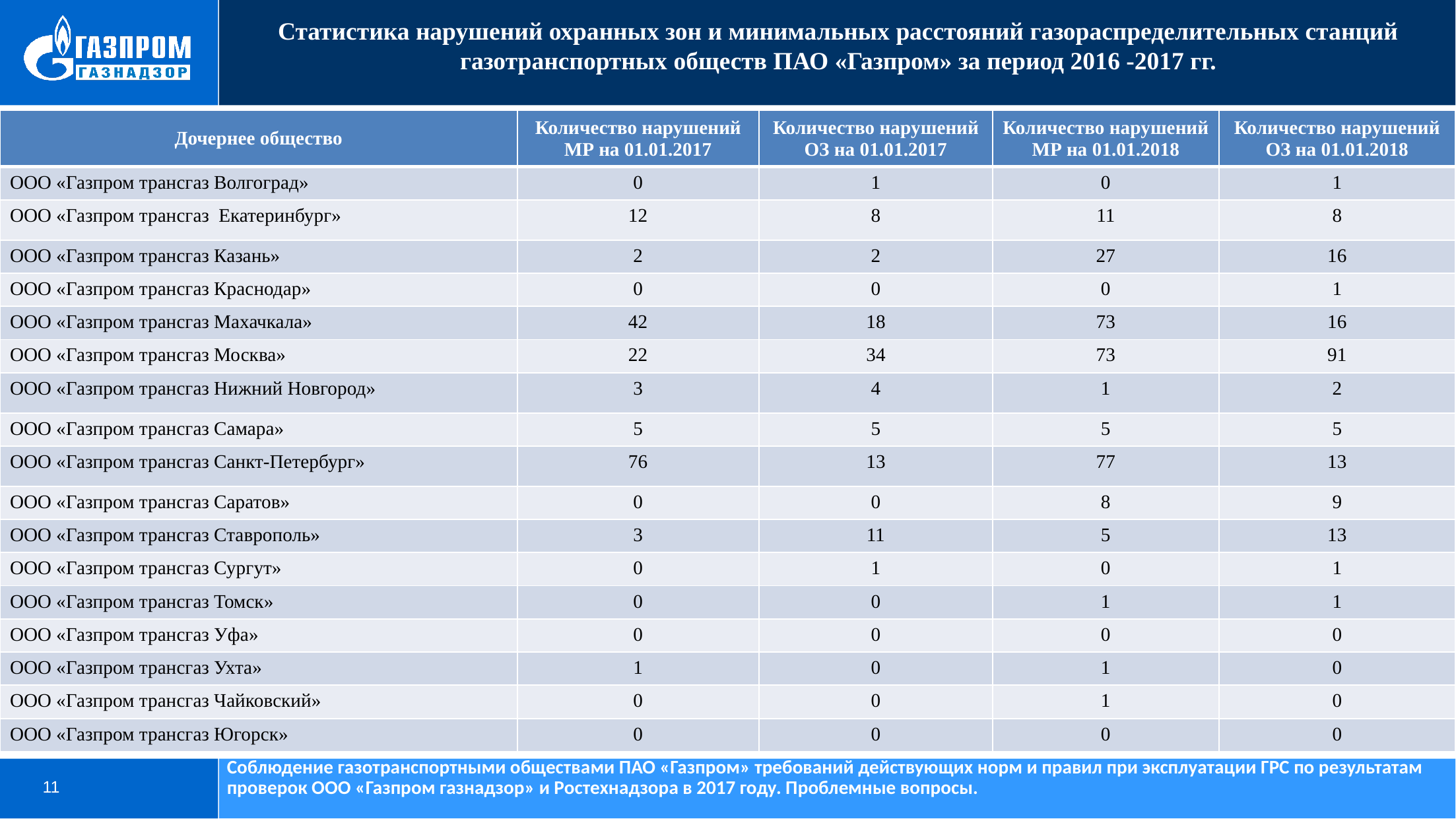

Статистика нарушений охранных зон и минимальных расстояний газораспределительных станций газотранспортных обществ ПАО «Газпром» за период 2016 -2017 гг.
| Дочернее общество | Количество нарушений МР на 01.01.2017 | Количество нарушений ОЗ на 01.01.2017 | Количество нарушений МР на 01.01.2018 | Количество нарушений ОЗ на 01.01.2018 |
| --- | --- | --- | --- | --- |
| ООО «Газпром трансгаз Волгоград» | 0 | 1 | 0 | 1 |
| ООО «Газпром трансгаз Екатеринбург» | 12 | 8 | 11 | 8 |
| ООО «Газпром трансгаз Казань» | 2 | 2 | 27 | 16 |
| ООО «Газпром трансгаз Краснодар» | 0 | 0 | 0 | 1 |
| ООО «Газпром трансгаз Махачкала» | 42 | 18 | 73 | 16 |
| ООО «Газпром трансгаз Москва» | 22 | 34 | 73 | 91 |
| ООО «Газпром трансгаз Нижний Новгород» | 3 | 4 | 1 | 2 |
| ООО «Газпром трансгаз Самара» | 5 | 5 | 5 | 5 |
| ООО «Газпром трансгаз Санкт-Петербург» | 76 | 13 | 77 | 13 |
| ООО «Газпром трансгаз Саратов» | 0 | 0 | 8 | 9 |
| ООО «Газпром трансгаз Ставрополь» | 3 | 11 | 5 | 13 |
| ООО «Газпром трансгаз Сургут» | 0 | 1 | 0 | 1 |
| ООО «Газпром трансгаз Томск» | 0 | 0 | 1 | 1 |
| ООО «Газпром трансгаз Уфа» | 0 | 0 | 0 | 0 |
| ООО «Газпром трансгаз Ухта» | 1 | 0 | 1 | 0 |
| ООО «Газпром трансгаз Чайковский» | 0 | 0 | 1 | 0 |
| ООО «Газпром трансгаз Югорск» | 0 | 0 | 0 | 0 |